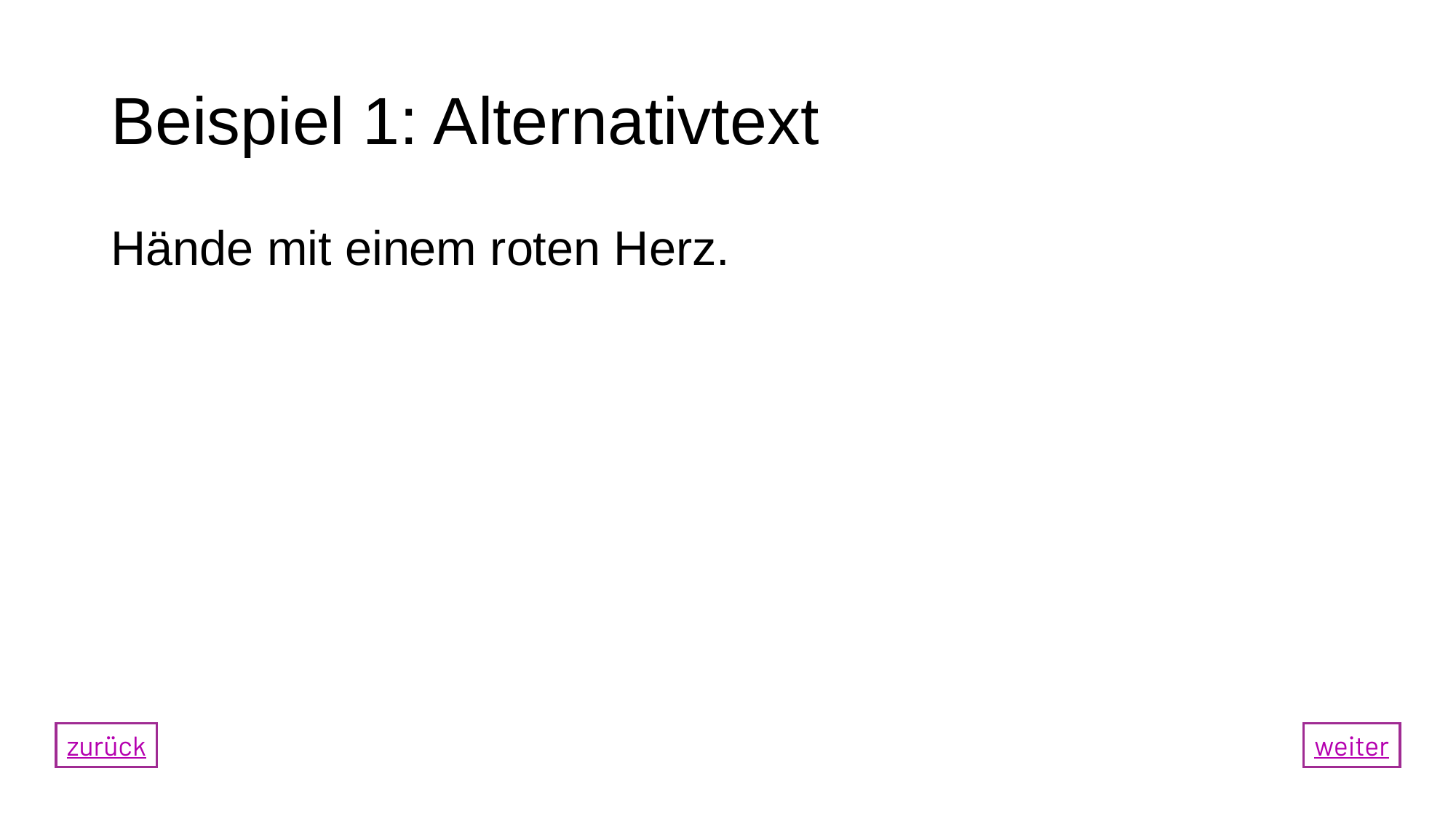

# Beispiel 1: Alternativtext
Hände mit einem roten Herz.
zurück
weiter